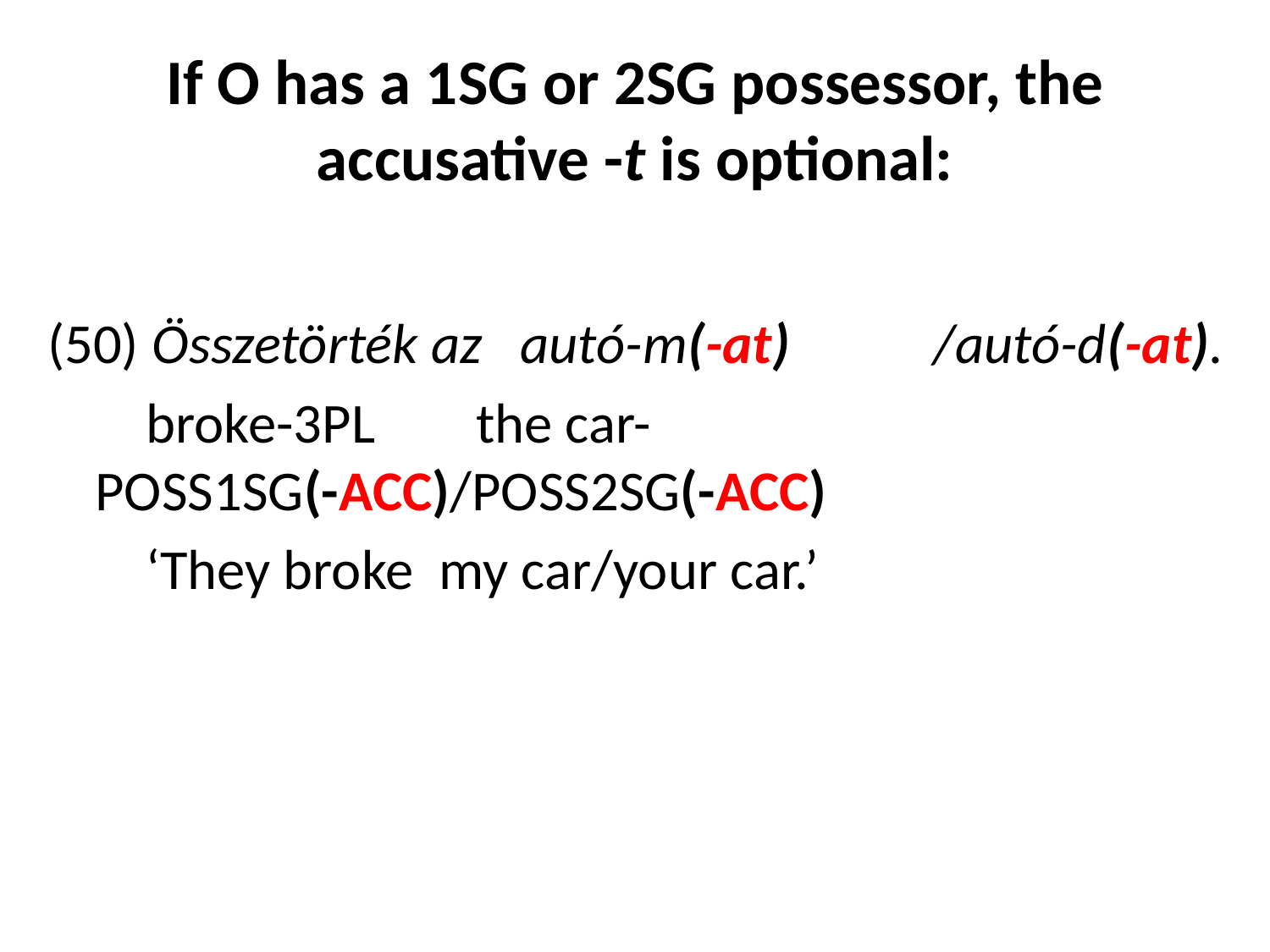

# If O has a 1sg or 2sg possessor, the accusative -t is optional:

(50) Összetörték az   autó-m(-at)	      /autó-d(-at).
	    broke-3pl	the car- poss1sg(-acc)/poss2sg(-acc)
 	    ‘They broke  my car/your car.’